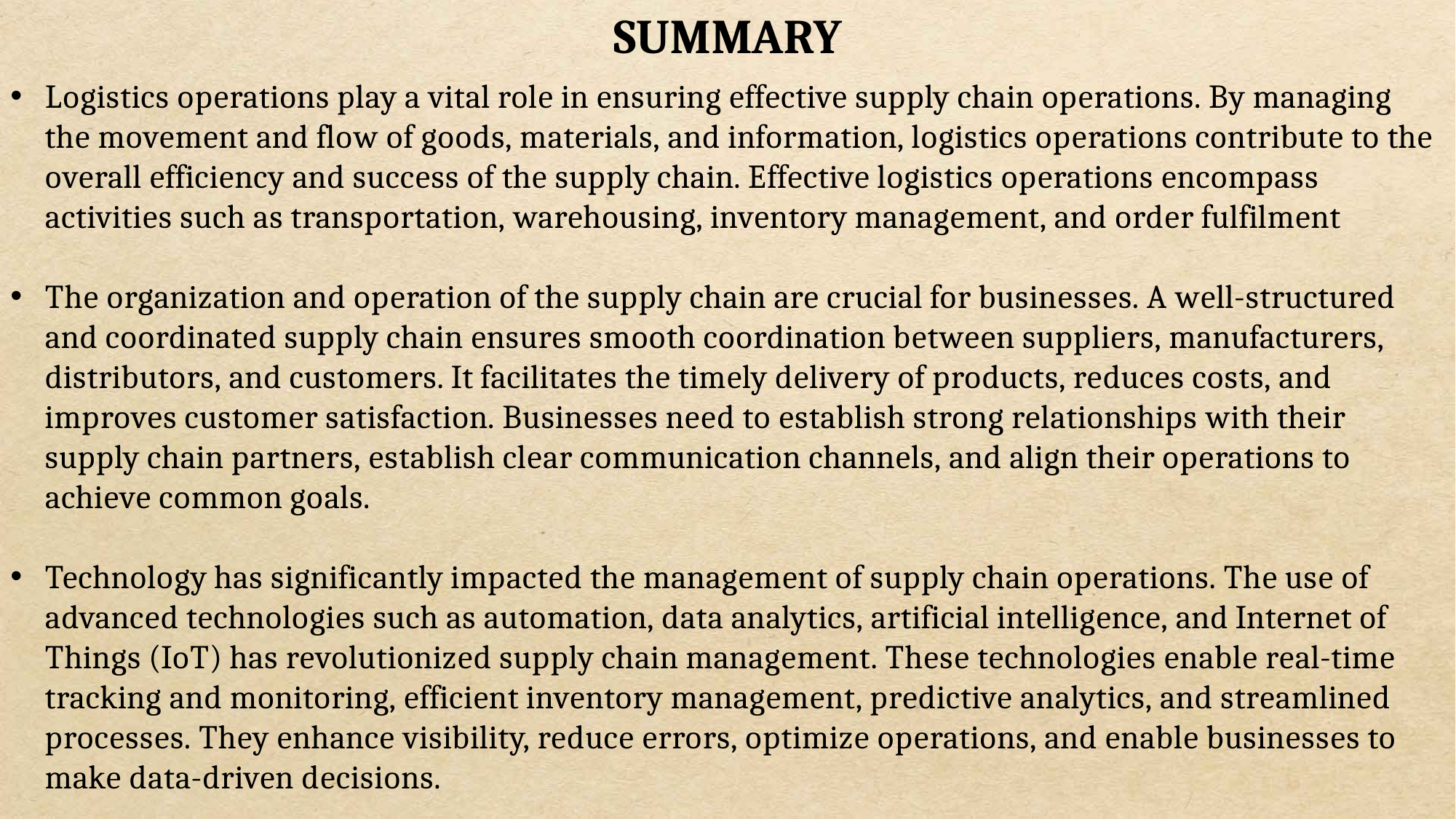

SUMMARY
Logistics operations play a vital role in ensuring effective supply chain operations. By managing the movement and flow of goods, materials, and information, logistics operations contribute to the overall efficiency and success of the supply chain. Effective logistics operations encompass activities such as transportation, warehousing, inventory management, and order fulfilment

The organization and operation of the supply chain are crucial for businesses. A well-structured and coordinated supply chain ensures smooth coordination between suppliers, manufacturers, distributors, and customers. It facilitates the timely delivery of products, reduces costs, and improves customer satisfaction. Businesses need to establish strong relationships with their supply chain partners, establish clear communication channels, and align their operations to achieve common goals.

Technology has significantly impacted the management of supply chain operations. The use of advanced technologies such as automation, data analytics, artificial intelligence, and Internet of Things (IoT) has revolutionized supply chain management. These technologies enable real-time tracking and monitoring, efficient inventory management, predictive analytics, and streamlined processes. They enhance visibility, reduce errors, optimize operations, and enable businesses to make data-driven decisions.